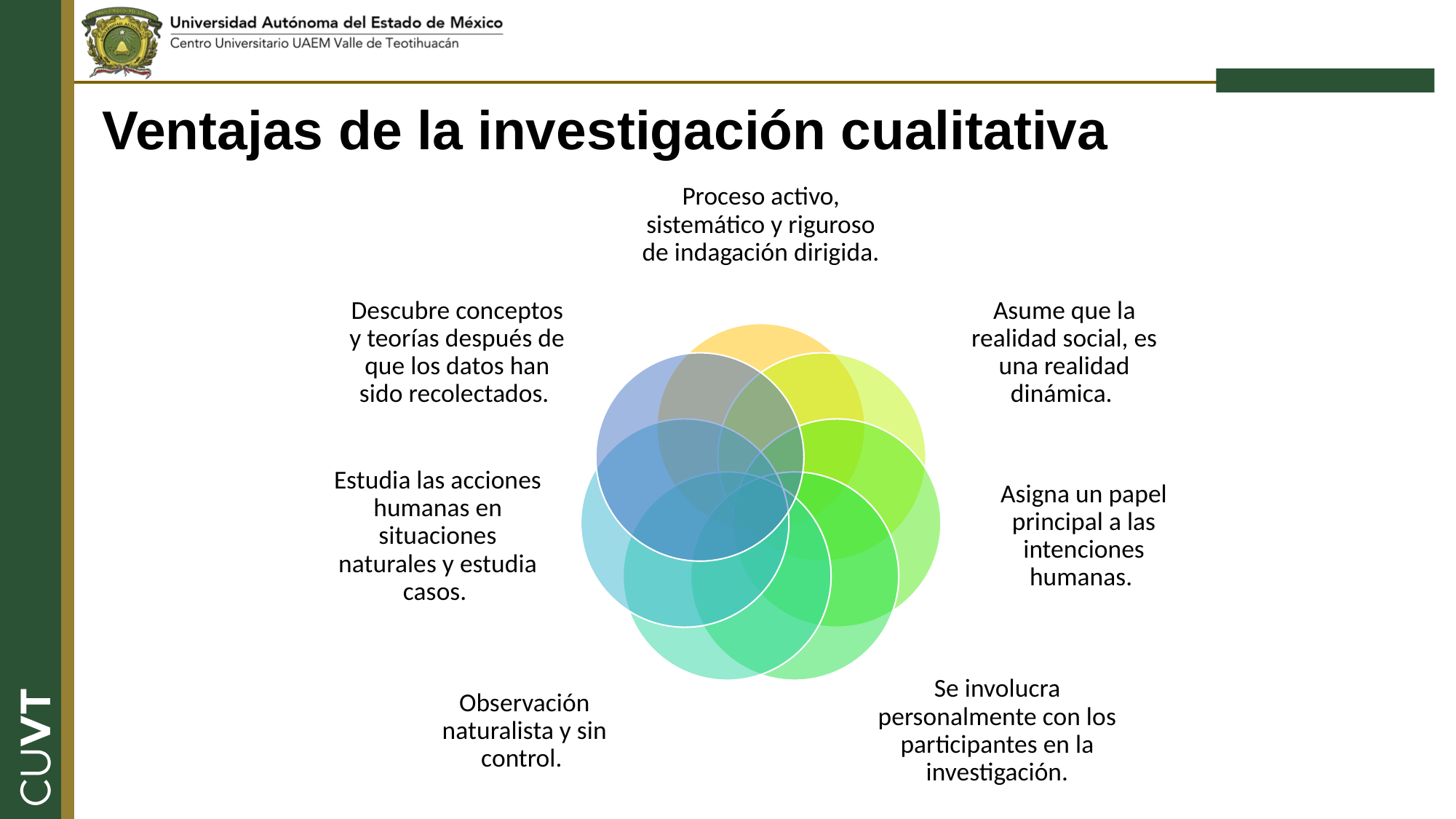

Ventajas de la investigación cualitativa
Proceso activo, sistemático y riguroso de indagación dirigida.
Asume que la realidad social, es una realidad dinámica.
Asigna un papel principal a las intenciones humanas.
Se involucra personalmente con los participantes en la investigación.
Observación naturalista y sin control.
Estudia las acciones humanas en situaciones naturales y estudia casos.
Descubre conceptos y teorías después de que los datos han sido recolectados.